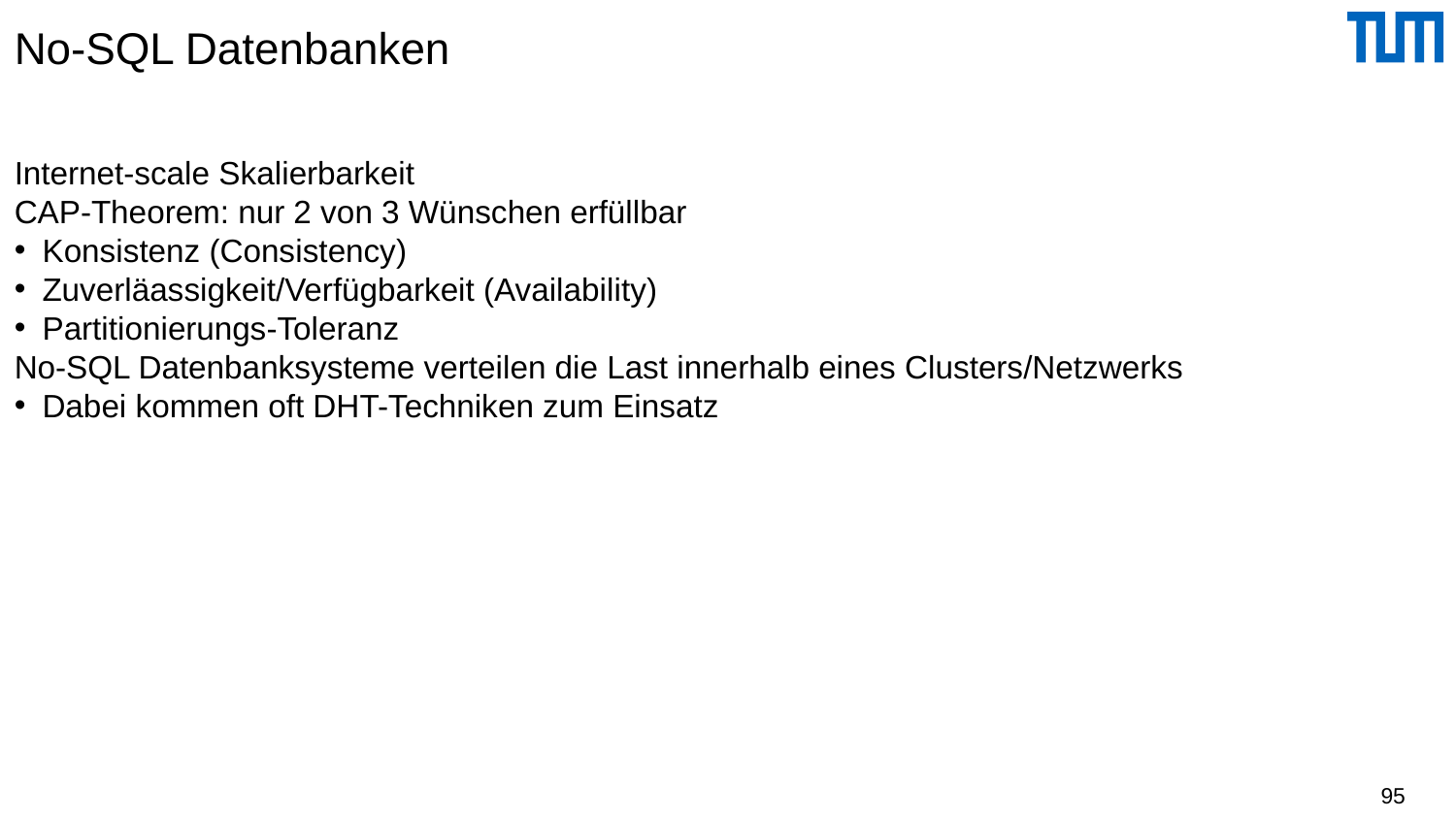

# No-SQL Datenbanken
Internet-scale Skalierbarkeit
CAP-Theorem: nur 2 von 3 Wünschen erfüllbar
Konsistenz (Consistency)
Zuverläassigkeit/Verfügbarkeit (Availability)
Partitionierungs-Toleranz
No-SQL Datenbanksysteme verteilen die Last innerhalb eines Clusters/Netzwerks
Dabei kommen oft DHT-Techniken zum Einsatz

95